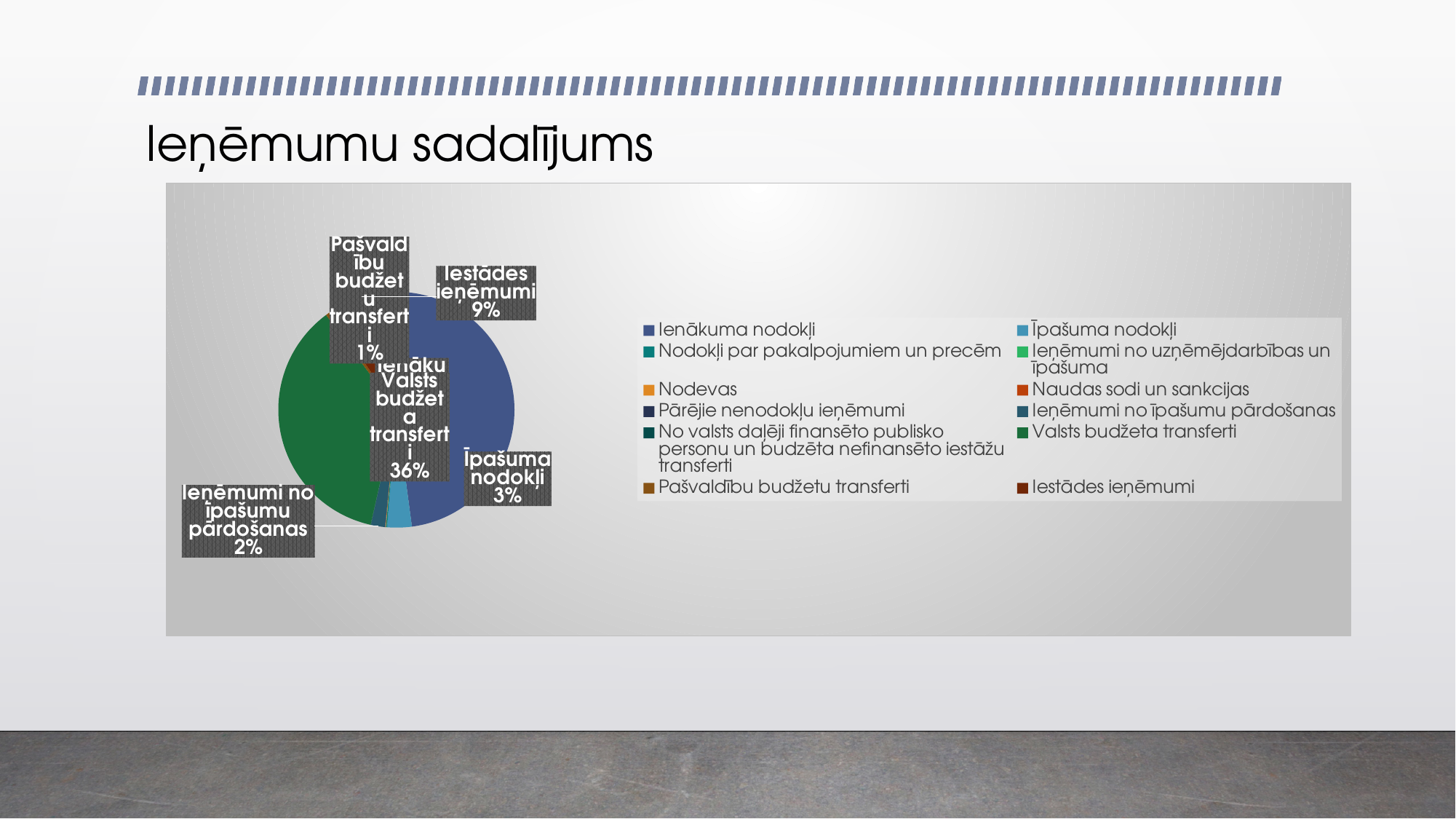

# Ieņēmumu sadalījums

### Chart

| Category | Tirdzniecība |
|---|---|
| Ienākuma nodokļi | 22949371.0 |
| Īpašuma nodokļi | 1608572.0 |
| Nodokļi par pakalpojumiem un precēm | 76254.0 |
| Ieņēmumi no uzņēmējdarbības un īpašuma | 6908.0 |
| Nodevas | 26610.0 |
| Naudas sodi un sankcijas | 10546.0 |
| Pārējie nenodokļu ieņēmumi | 15041.0 |
| Ieņēmumi no īpašumu pārdošanas | 919579.0 |
| No valsts daļēji finansēto publisko personu un budzēta nefinansēto iestāžu transferti | 22876.0 |
| Valsts budžeta transferti | 17418089.0 |
| Pašvaldību budžetu transferti | 330000.0 |
| Iestādes ieņēmumi | 4532026.0 |